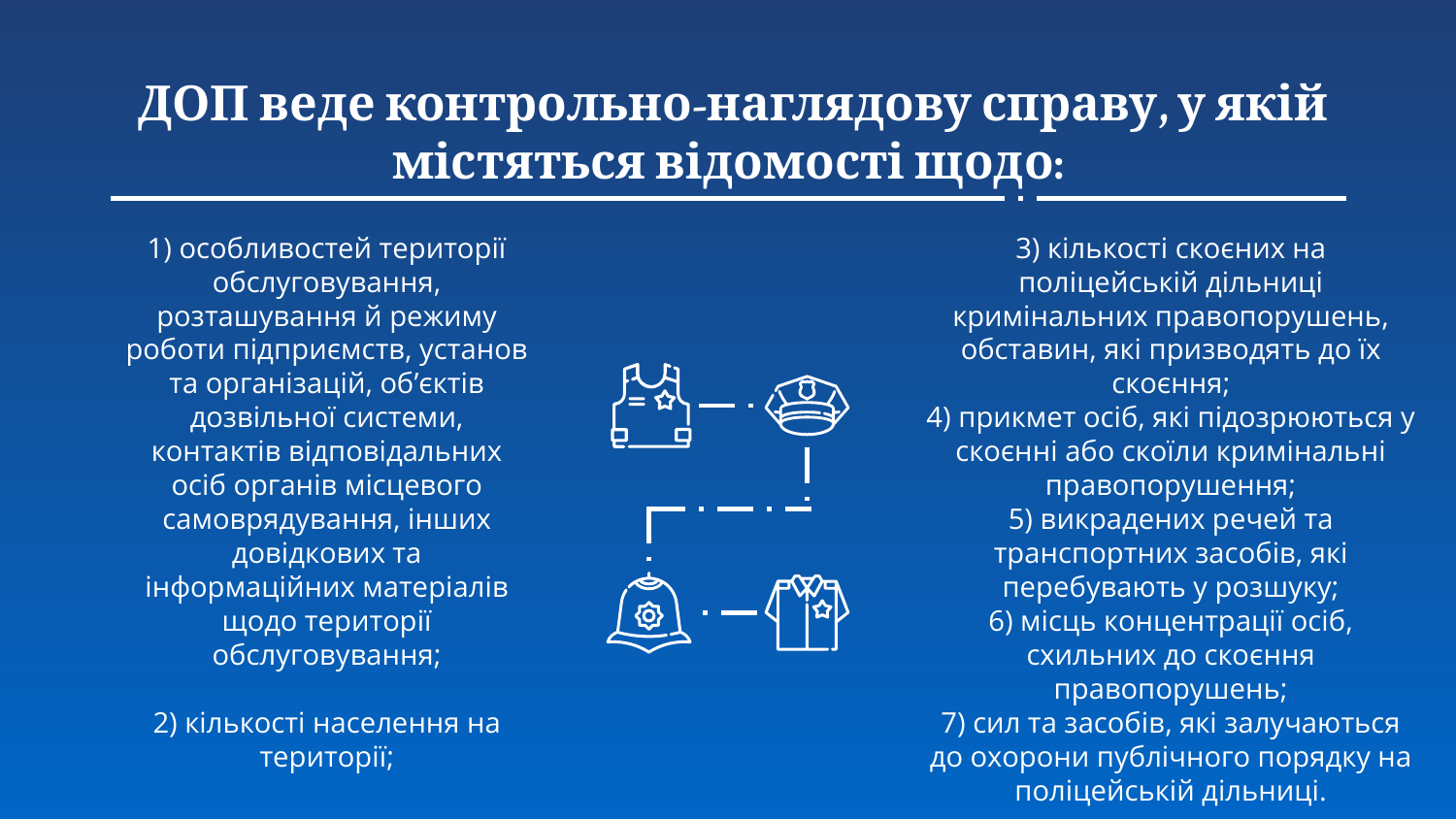

# ДОП веде контрольно-наглядову справу, у якій містяться відомості щодо:
1) особливостей території обслуговування, розташування й режиму роботи підприємств, установ та організацій, об’єктів дозвільної системи, контактів відповідальних осіб органів місцевого самоврядування, інших довідкових та інформаційних матеріалів щодо території обслуговування;

2) кількості населення на території;

3) кількості скоєних на поліцейській дільниці кримінальних правопорушень, обставин, які призводять до їх скоєння;
4) прикмет осіб, які підозрюються у скоєнні або скоїли кримінальні правопорушення;
5) викрадених речей та транспортних засобів, які перебувають у розшуку;
6) місць концентрації осіб, схильних до скоєння правопорушень;
7) сил та засобів, які залучаються до охорони публічного порядку на поліцейській дільниці.